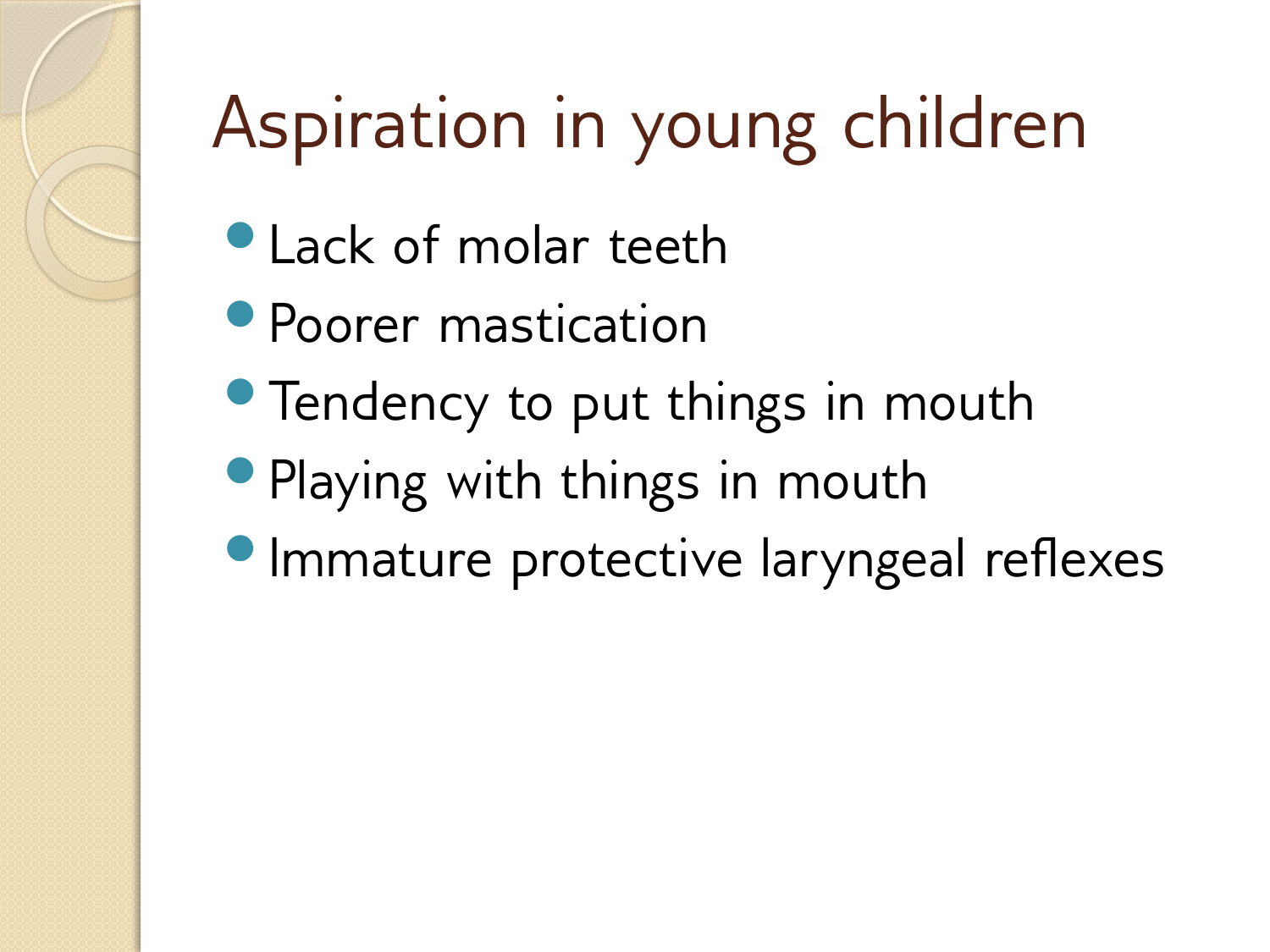

# Aspiration in young children
Lack of molar teeth
Poorer mastication
Tendency to put things in mouth
Playing with things in mouth
Immature protective laryngeal reflexes